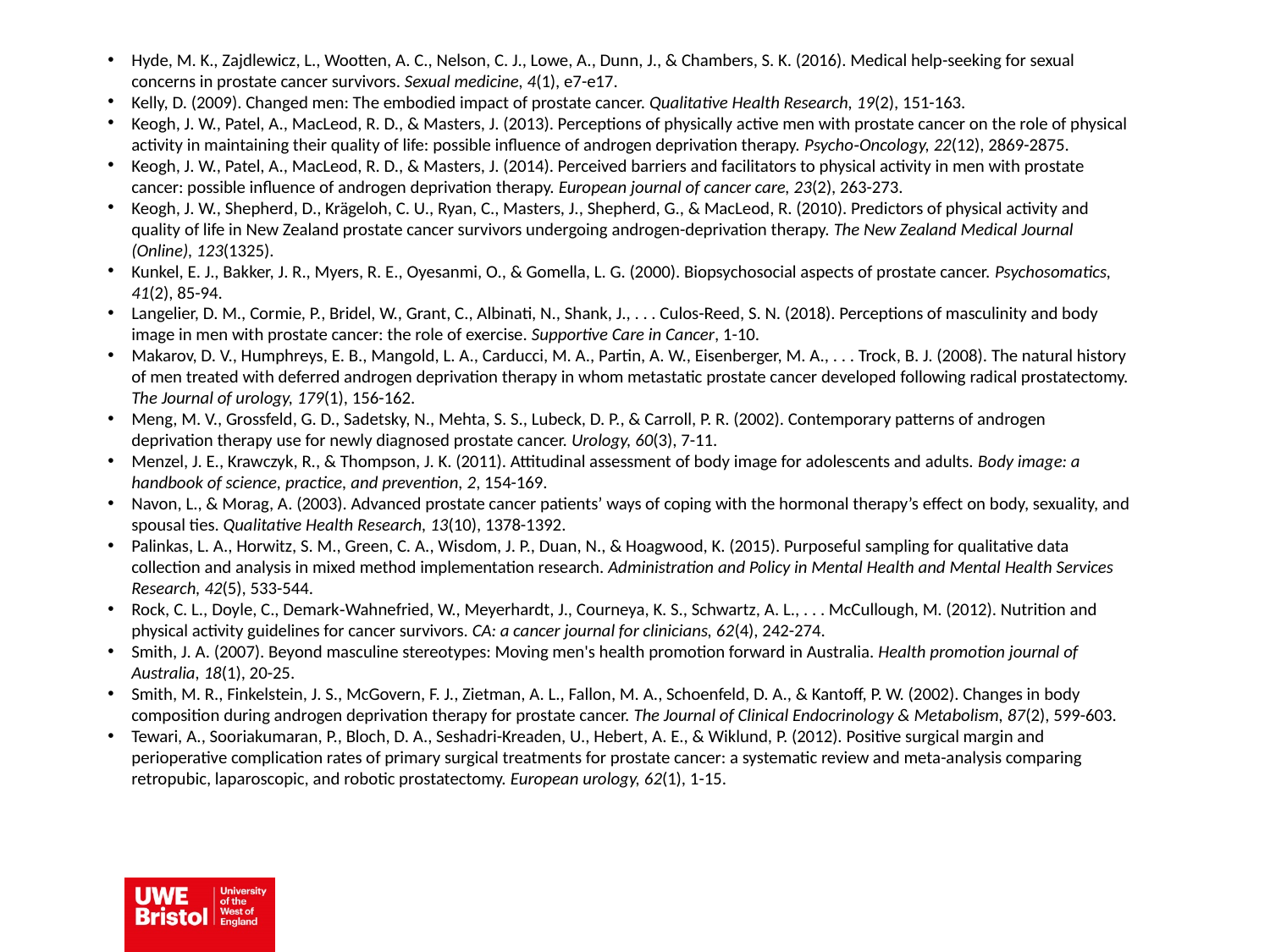

Hyde, M. K., Zajdlewicz, L., Wootten, A. C., Nelson, C. J., Lowe, A., Dunn, J., & Chambers, S. K. (2016). Medical help-seeking for sexual concerns in prostate cancer survivors. Sexual medicine, 4(1), e7-e17.
Kelly, D. (2009). Changed men: The embodied impact of prostate cancer. Qualitative Health Research, 19(2), 151-163.
Keogh, J. W., Patel, A., MacLeod, R. D., & Masters, J. (2013). Perceptions of physically active men with prostate cancer on the role of physical activity in maintaining their quality of life: possible influence of androgen deprivation therapy. Psycho‐Oncology, 22(12), 2869-2875.
Keogh, J. W., Patel, A., MacLeod, R. D., & Masters, J. (2014). Perceived barriers and facilitators to physical activity in men with prostate cancer: possible influence of androgen deprivation therapy. European journal of cancer care, 23(2), 263-273.
Keogh, J. W., Shepherd, D., Krägeloh, C. U., Ryan, C., Masters, J., Shepherd, G., & MacLeod, R. (2010). Predictors of physical activity and quality of life in New Zealand prostate cancer survivors undergoing androgen-deprivation therapy. The New Zealand Medical Journal (Online), 123(1325).
Kunkel, E. J., Bakker, J. R., Myers, R. E., Oyesanmi, O., & Gomella, L. G. (2000). Biopsychosocial aspects of prostate cancer. Psychosomatics, 41(2), 85-94.
Langelier, D. M., Cormie, P., Bridel, W., Grant, C., Albinati, N., Shank, J., . . . Culos-Reed, S. N. (2018). Perceptions of masculinity and body image in men with prostate cancer: the role of exercise. Supportive Care in Cancer, 1-10.
Makarov, D. V., Humphreys, E. B., Mangold, L. A., Carducci, M. A., Partin, A. W., Eisenberger, M. A., . . . Trock, B. J. (2008). The natural history of men treated with deferred androgen deprivation therapy in whom metastatic prostate cancer developed following radical prostatectomy. The Journal of urology, 179(1), 156-162.
Meng, M. V., Grossfeld, G. D., Sadetsky, N., Mehta, S. S., Lubeck, D. P., & Carroll, P. R. (2002). Contemporary patterns of androgen deprivation therapy use for newly diagnosed prostate cancer. Urology, 60(3), 7-11.
Menzel, J. E., Krawczyk, R., & Thompson, J. K. (2011). Attitudinal assessment of body image for adolescents and adults. Body image: a handbook of science, practice, and prevention, 2, 154-169.
Navon, L., & Morag, A. (2003). Advanced prostate cancer patients’ ways of coping with the hormonal therapy’s effect on body, sexuality, and spousal ties. Qualitative Health Research, 13(10), 1378-1392.
Palinkas, L. A., Horwitz, S. M., Green, C. A., Wisdom, J. P., Duan, N., & Hoagwood, K. (2015). Purposeful sampling for qualitative data collection and analysis in mixed method implementation research. Administration and Policy in Mental Health and Mental Health Services Research, 42(5), 533-544.
Rock, C. L., Doyle, C., Demark‐Wahnefried, W., Meyerhardt, J., Courneya, K. S., Schwartz, A. L., . . . McCullough, M. (2012). Nutrition and physical activity guidelines for cancer survivors. CA: a cancer journal for clinicians, 62(4), 242-274.
Smith, J. A. (2007). Beyond masculine stereotypes: Moving men's health promotion forward in Australia. Health promotion journal of Australia, 18(1), 20-25.
Smith, M. R., Finkelstein, J. S., McGovern, F. J., Zietman, A. L., Fallon, M. A., Schoenfeld, D. A., & Kantoff, P. W. (2002). Changes in body composition during androgen deprivation therapy for prostate cancer. The Journal of Clinical Endocrinology & Metabolism, 87(2), 599-603.
Tewari, A., Sooriakumaran, P., Bloch, D. A., Seshadri-Kreaden, U., Hebert, A. E., & Wiklund, P. (2012). Positive surgical margin and perioperative complication rates of primary surgical treatments for prostate cancer: a systematic review and meta-analysis comparing retropubic, laparoscopic, and robotic prostatectomy. European urology, 62(1), 1-15.